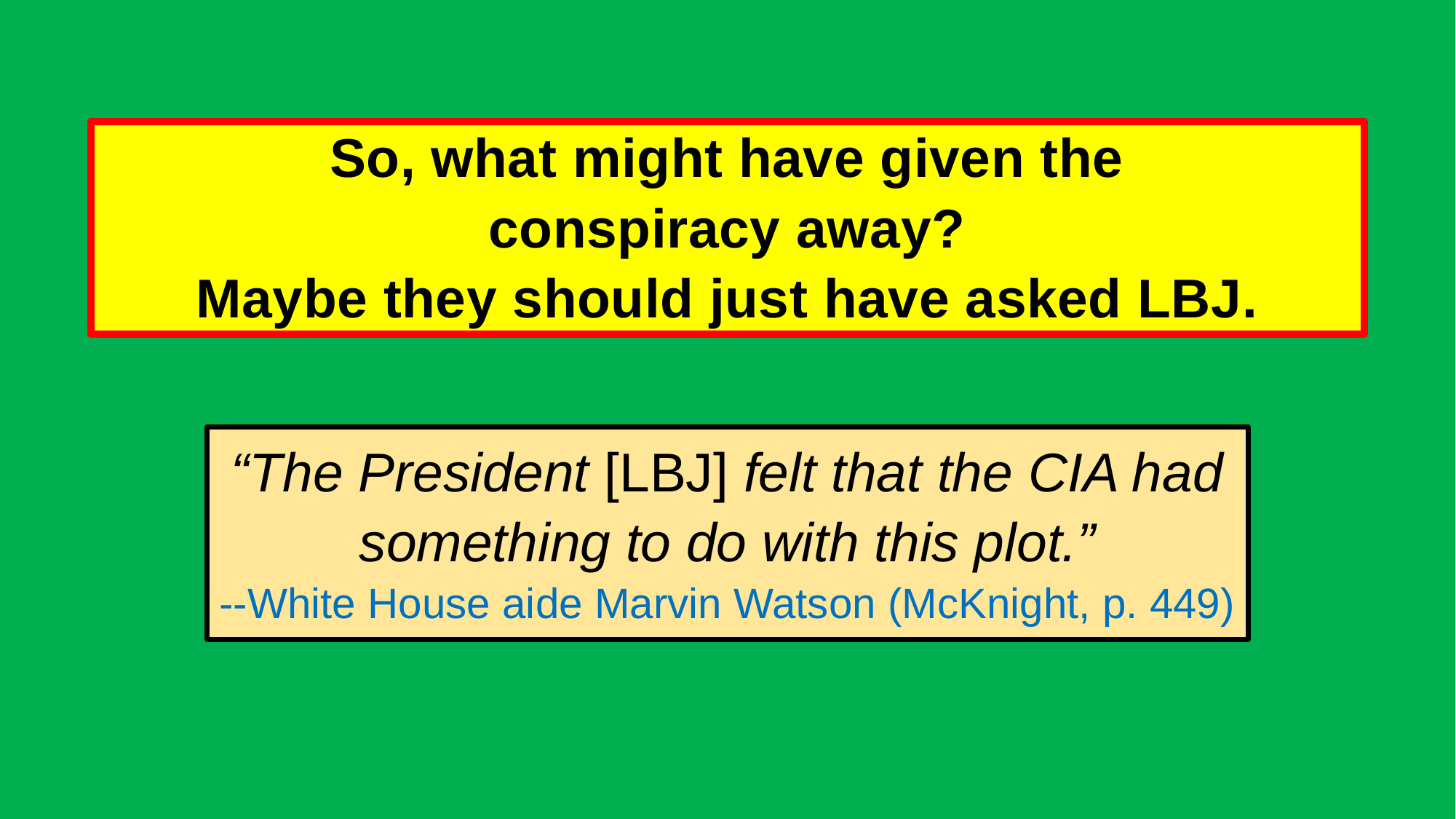

# So, what might have given the conspiracy away? Maybe they should just have asked LBJ.
“The President [LBJ] felt that the CIA had something to do with this plot.”
--White House aide Marvin Watson (McKnight, p. 449)